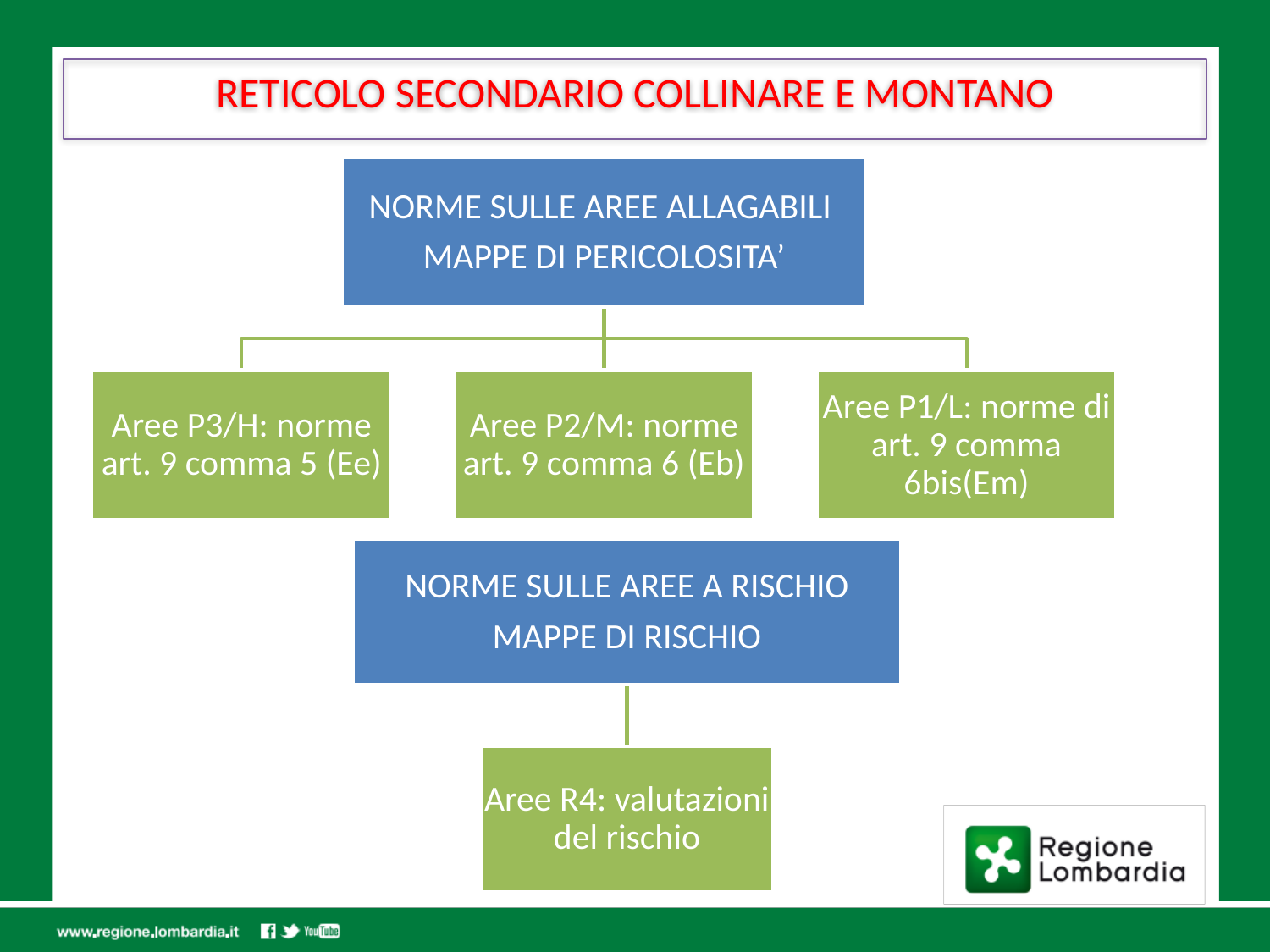

# RETICOLO SECONDARIO COLLINARE E MONTANO
NORME SULLE AREE ALLAGABILI
MAPPE DI PERICOLOSITA’
Aree P3/H: norme art. 9 comma 5 (Ee)
Aree P2/M: norme art. 9 comma 6 (Eb)
Aree P1/L: norme di art. 9 comma 6bis(Em)
NORME SULLE AREE A RISCHIO
MAPPE DI RISCHIO
Aree R4: valutazioni del rischio